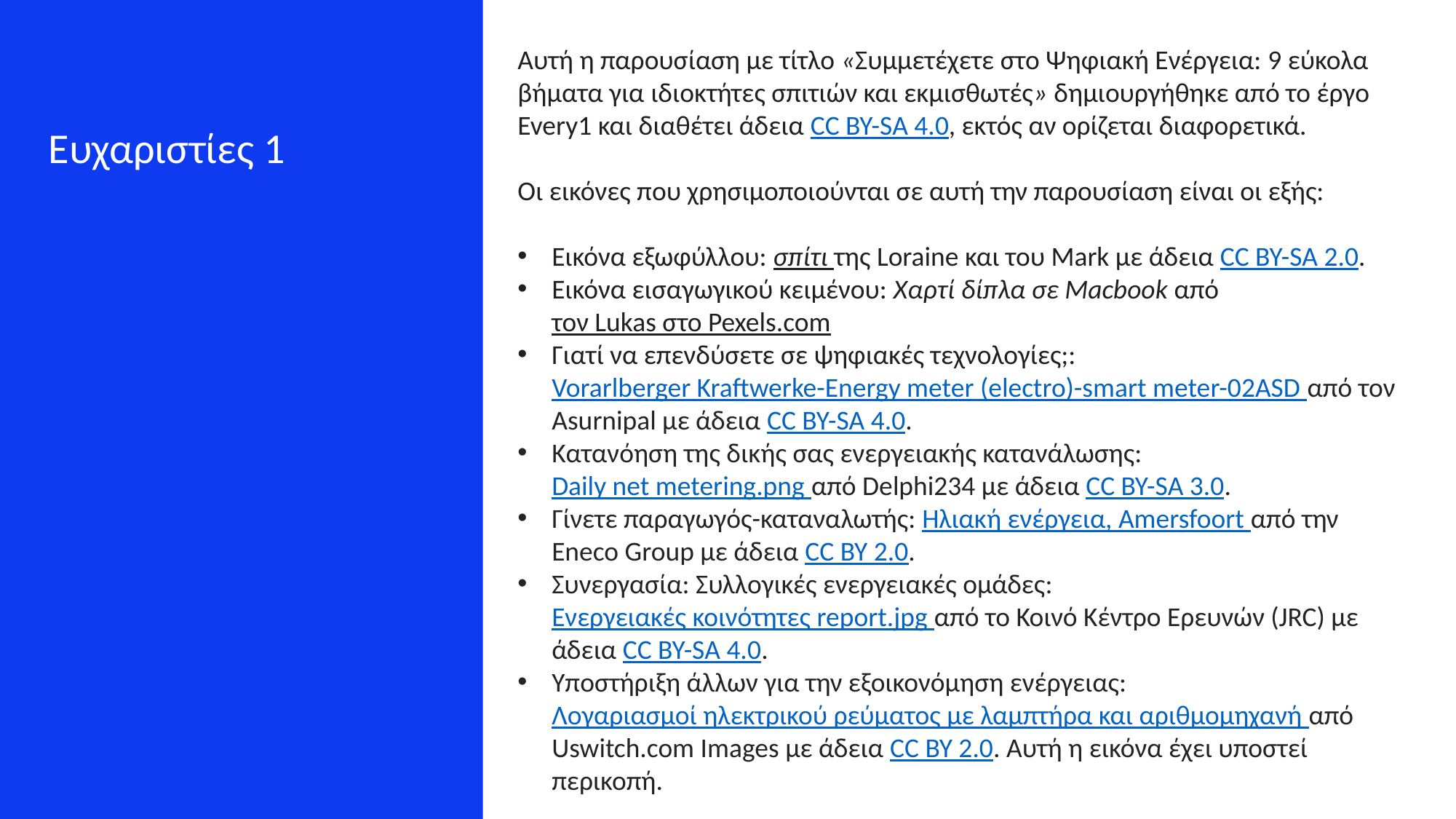

Αυτή η παρουσίαση με τίτλο «Συμμετέχετε στο Ψηφιακή Ενέργεια: 9 εύκολα βήματα για ιδιοκτήτες σπιτιών και εκμισθωτές» δημιουργήθηκε από το έργο Every1 και διαθέτει άδεια CC BY-SA 4.0, εκτός αν ορίζεται διαφορετικά.

Οι εικόνες που χρησιμοποιούνται σε αυτή την παρουσίαση είναι οι εξής:

Εικόνα εξωφύλλου: σπίτι της Loraine και του Mark με άδεια CC BY-SA 2.0.
Εικόνα εισαγωγικού κειμένου: Χαρτί δίπλα σε Macbook από τον Lukas στο Pexels.com
Γιατί να επενδύσετε σε ψηφιακές τεχνολογίες;: Vorarlberger Kraftwerke-Energy meter (electro)-smart meter-02ASD από τον Asurnipal με άδεια CC BY-SA 4.0.
Κατανόηση της δικής σας ενεργειακής κατανάλωσης: Daily net metering.png από Delphi234 με άδεια CC BY-SA 3.0.
Γίνετε παραγωγός-καταναλωτής: Ηλιακή ενέργεια, Amersfoort από την Eneco Group με άδεια CC BY 2.0.
Συνεργασία: Συλλογικές ενεργειακές ομάδες: Ενεργειακές κοινότητες report.jpg από το Κοινό Κέντρο Ερευνών (JRC) με άδεια CC BY-SA 4.0.
Υποστήριξη άλλων για την εξοικονόμηση ενέργειας: Λογαριασμοί ηλεκτρικού ρεύματος με λαμπτήρα και αριθμομηχανή από Uswitch.com Images με άδεια CC BY 2.0. Αυτή η εικόνα έχει υποστεί περικοπή.
Ευχαριστίες 1